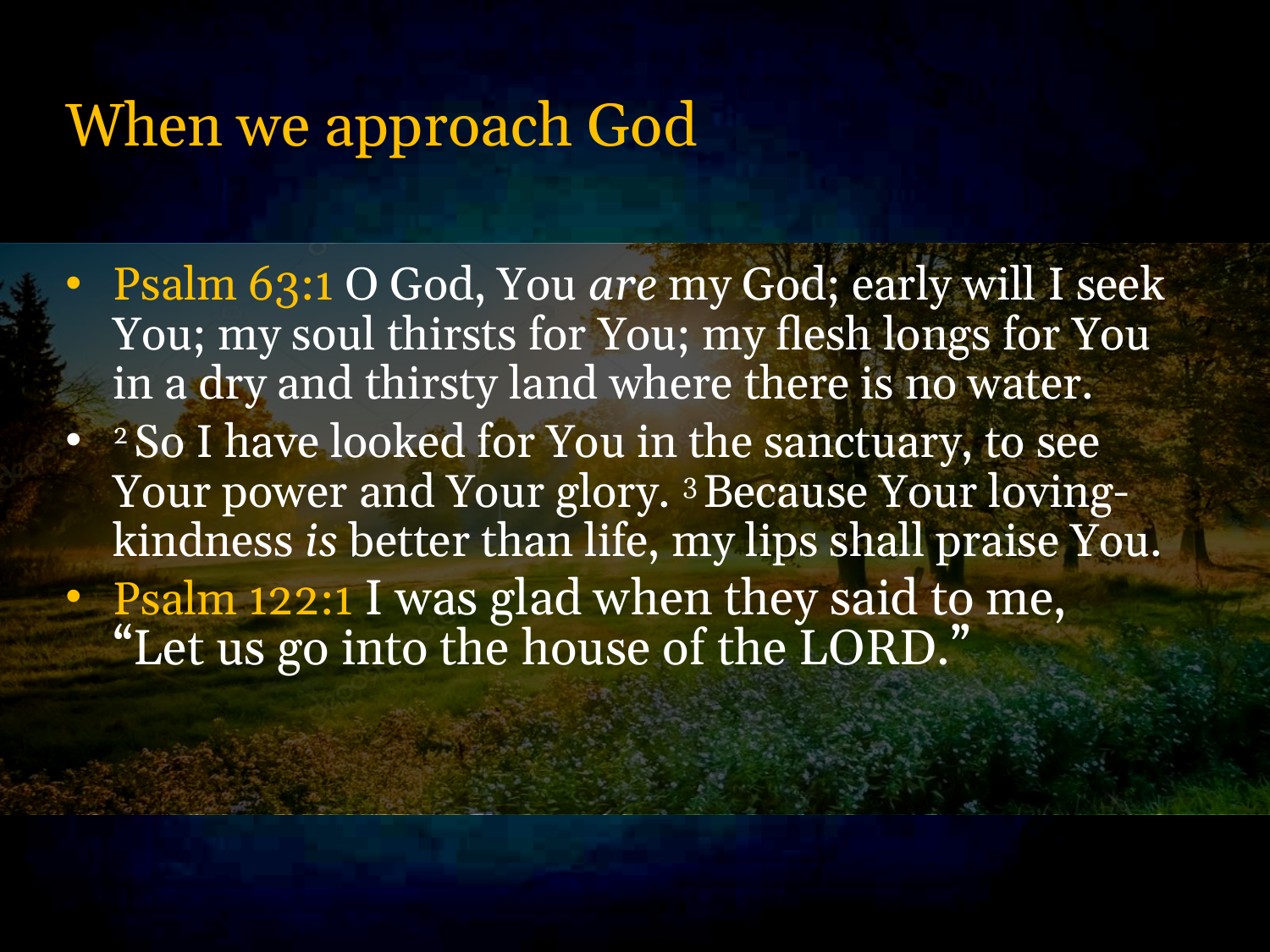

# When we approach God
Psalm 63:1 O God, You are my God; early will I seek You; my soul thirsts for You; my flesh longs for You in a dry and thirsty land where there is no water.
2 So I have looked for You in the sanctuary, to see Your power and Your glory. 3 Because Your loving-kindness is better than life, my lips shall praise You.
Psalm 122:1 I was glad when they said to me,
“Let us go into the house of the Lord.”